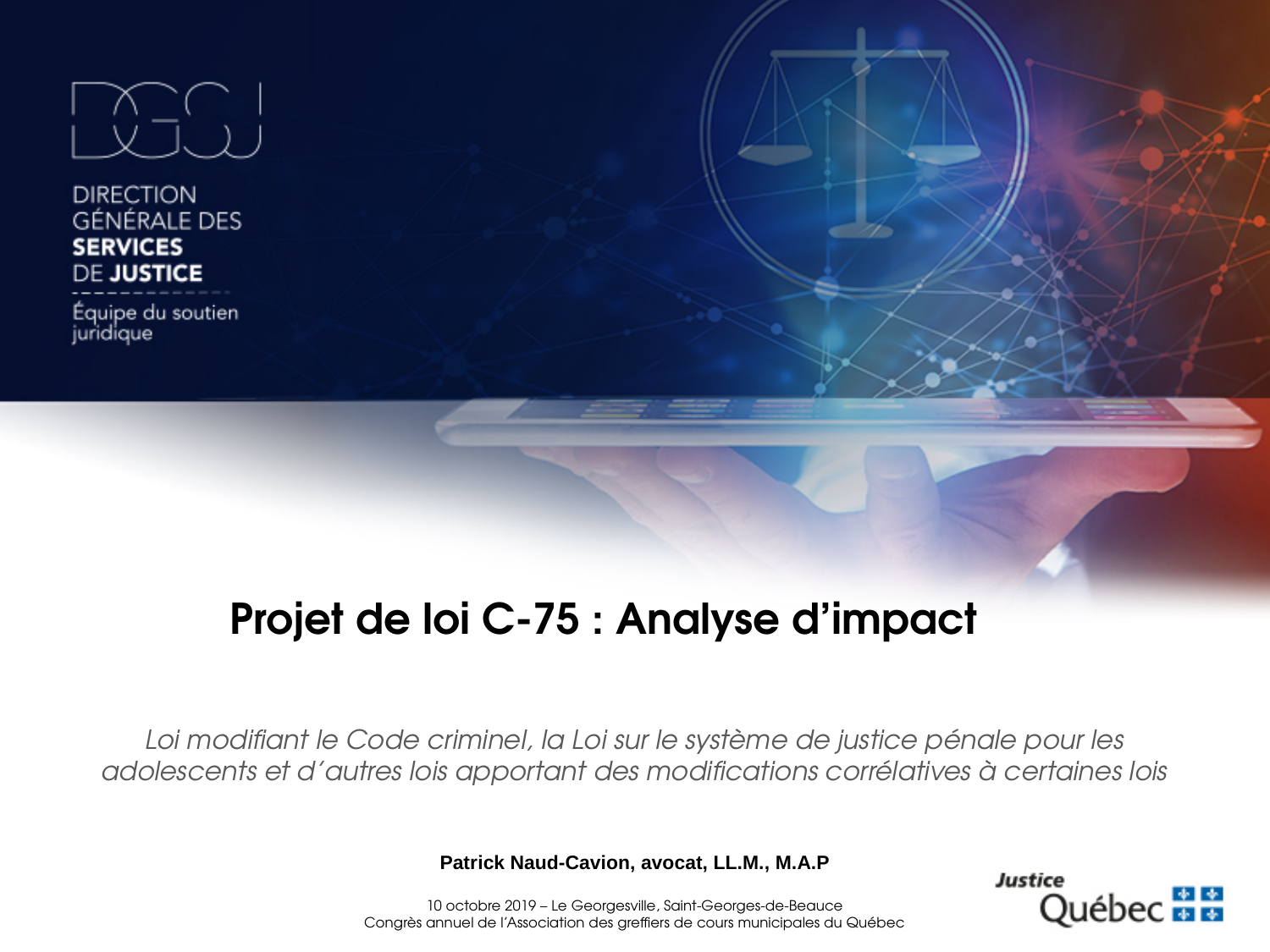

Projet de loi C-75 : Analyse d’impact
Loi modifiant le Code criminel, la Loi sur le système de justice pénale pour les adolescents et d’autres lois apportant des modifications corrélatives à certaines lois

Patrick Naud-Cavion, avocat, LL.M., M.A.P

10 octobre 2019 – Le Georgesville, Saint-Georges-de-Beauce
Congrès annuel de l’Association des greffiers de cours municipales du Québec